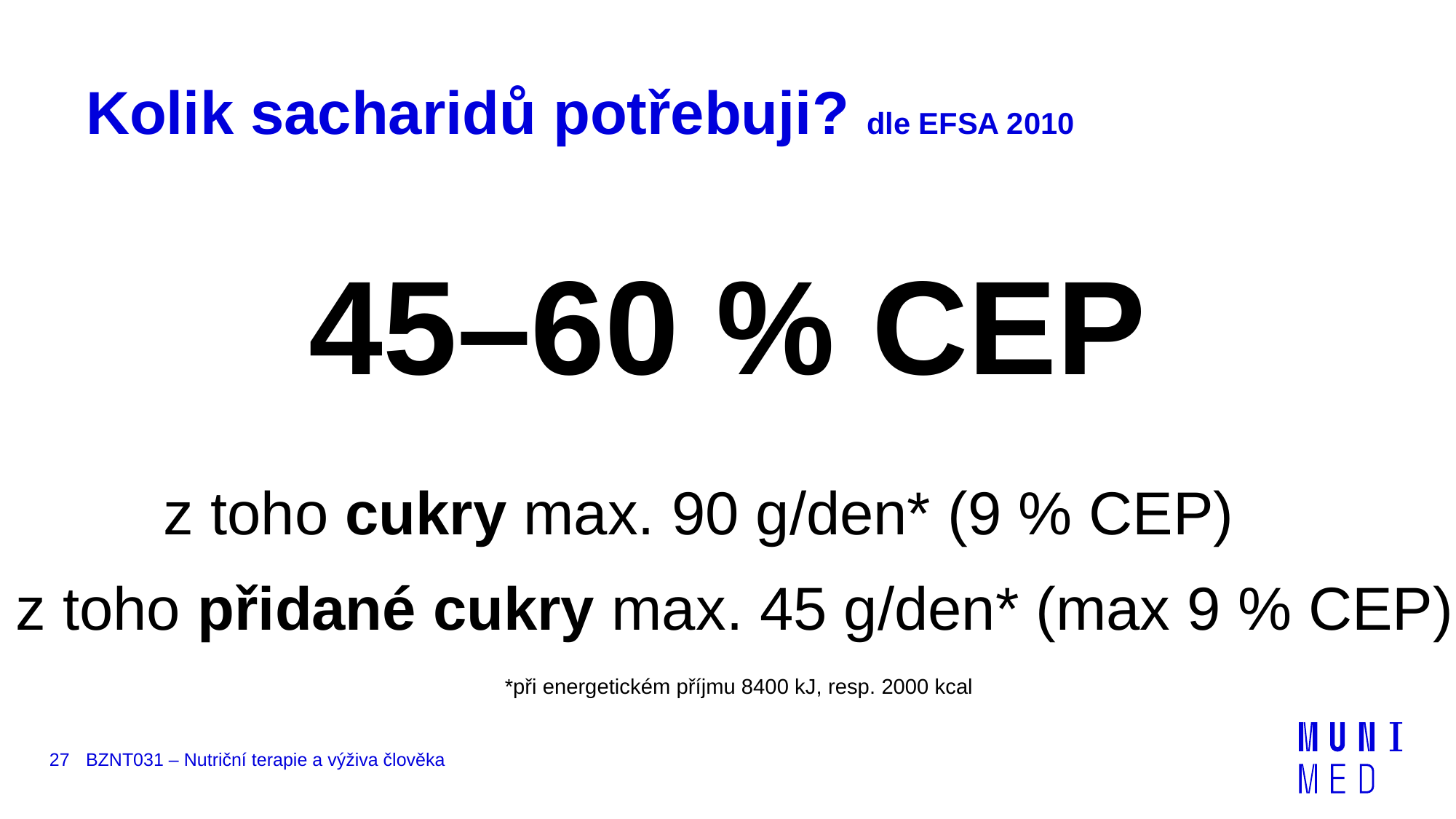

# Kolik sacharidů potřebuji? dle EFSA 2010
45–60 % CEP
z toho cukry max. 90 g/den* (9 % CEP)
z toho přidané cukry max. 45 g/den* (max 9 % CEP)
*při energetickém příjmu 8400 kJ, resp. 2000 kcal
27
BZNT031 – Nutriční terapie a výživa člověka